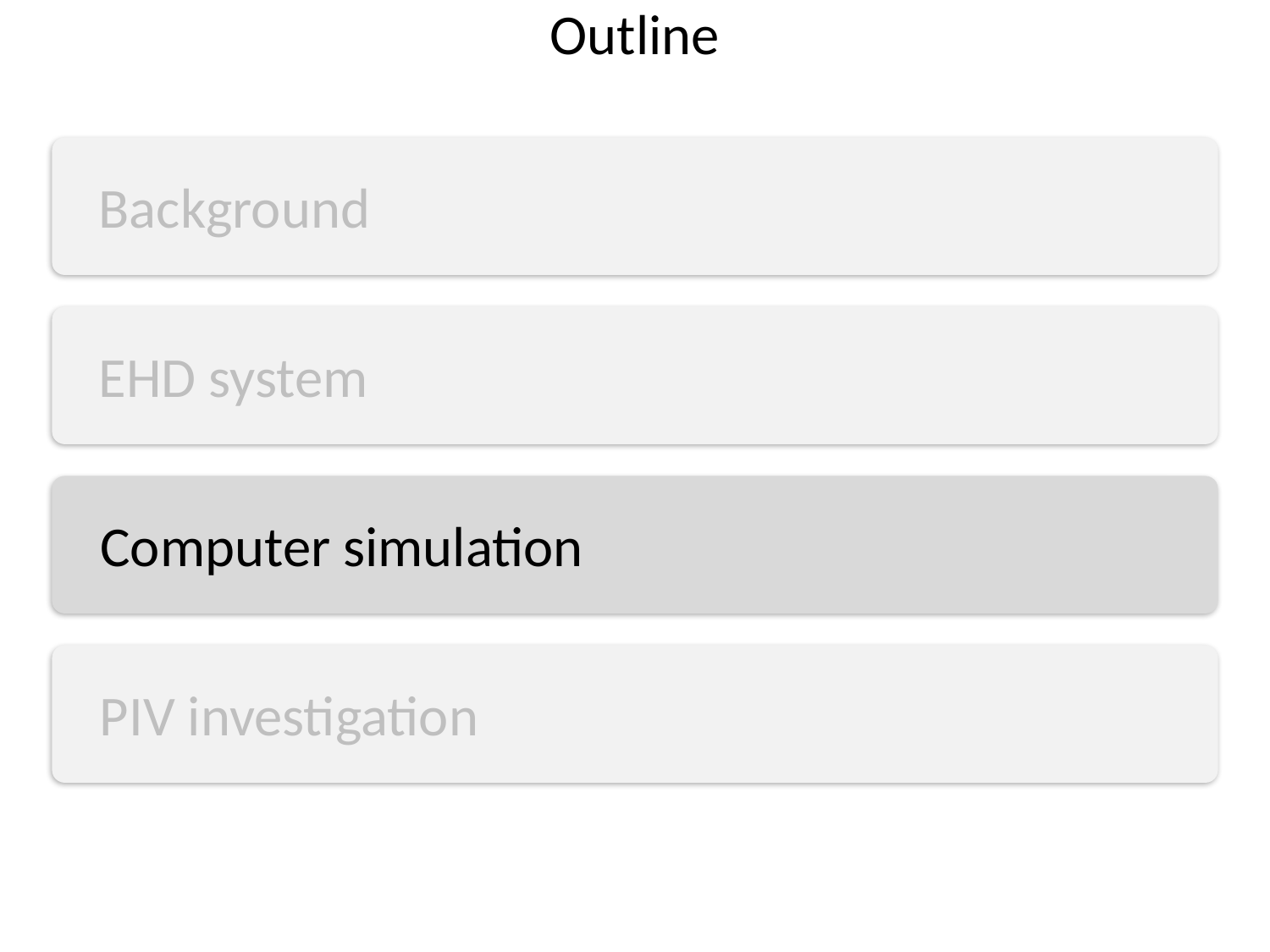

Outline

Background

EHD system

Computer simulation

PIV investigation